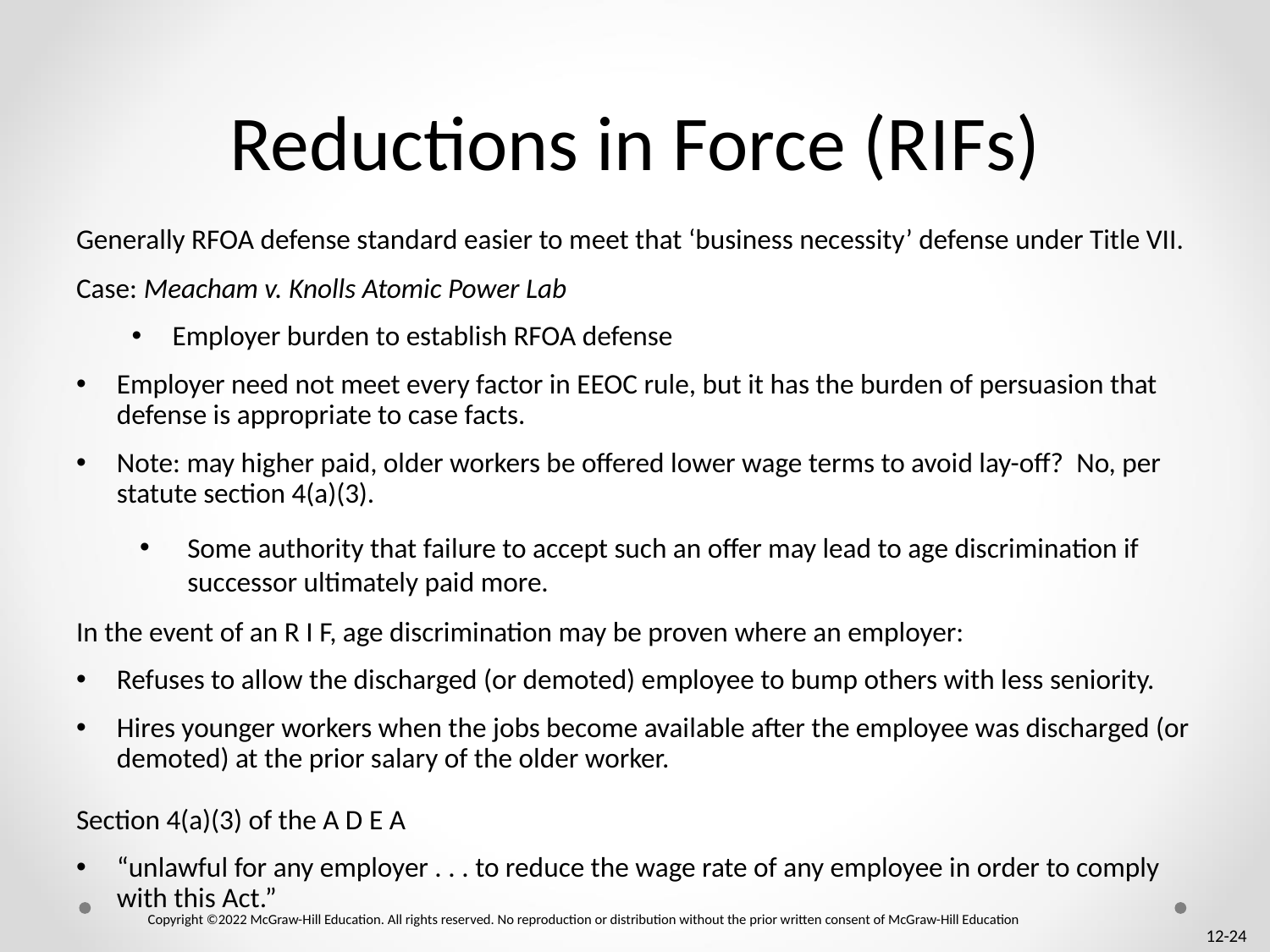

# Reductions in Force (R I F s)
Generally RFOA defense standard easier to meet that ‘business necessity’ defense under Title VII.
Case: Meacham v. Knolls Atomic Power Lab
Employer burden to establish RFOA defense
Employer need not meet every factor in EEOC rule, but it has the burden of persuasion that defense is appropriate to case facts.
Note: may higher paid, older workers be offered lower wage terms to avoid lay-off?  No, per statute section 4(a)(3).
Some authority that failure to accept such an offer may lead to age discrimination if successor ultimately paid more.
In the event of an R I F, age discrimination may be proven where an employer:
Refuses to allow the discharged (or demoted) employee to bump others with less seniority.
Hires younger workers when the jobs become available after the employee was discharged (or demoted) at the prior salary of the older worker.
Section 4(a)(3) of the A D E A
“unlawful for any employer . . . to reduce the wage rate of any employee in order to comply with this Act.”